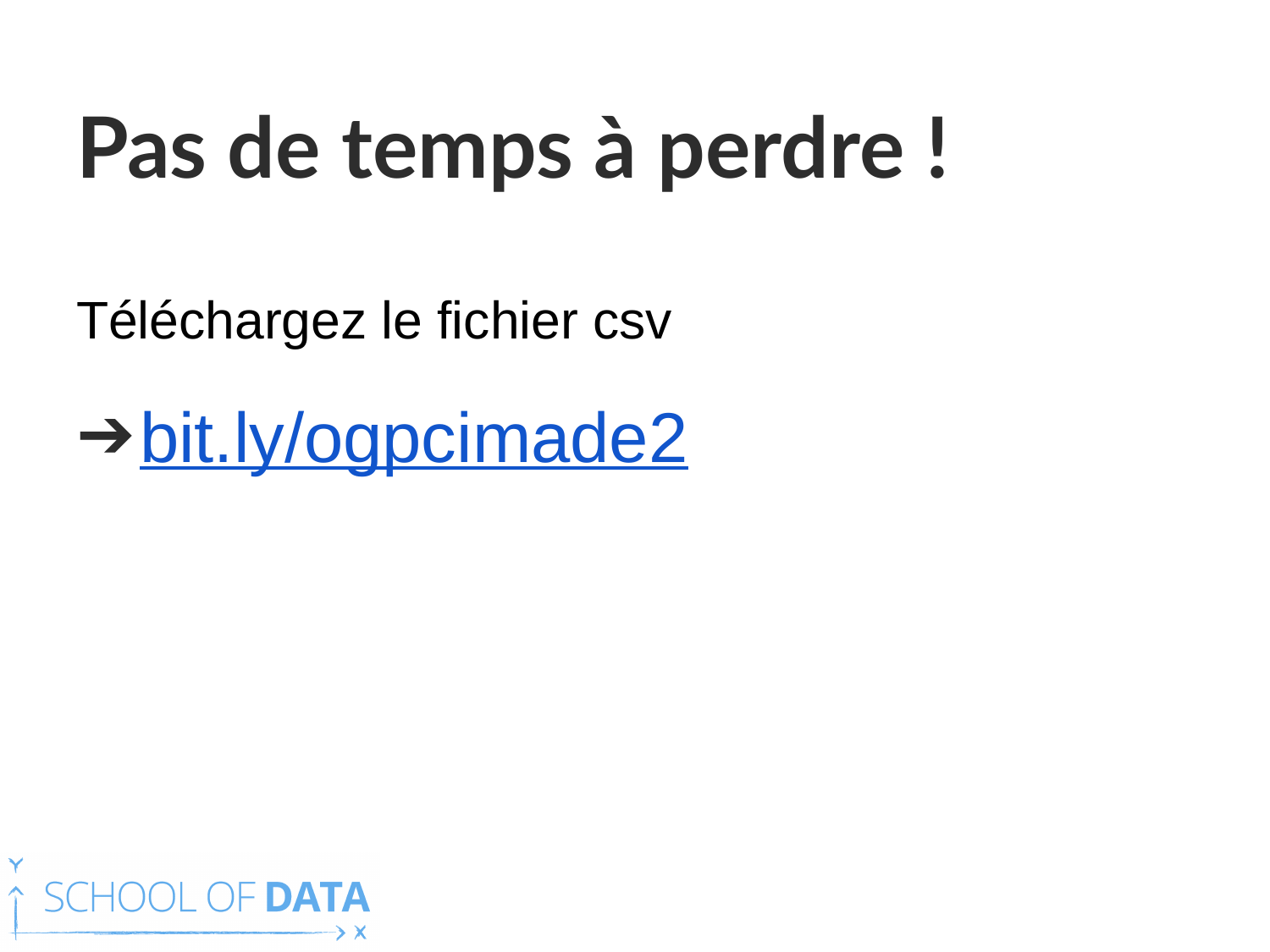

# Pas de temps à perdre !

Téléchargez le fichier csv
bit.ly/ogpcimade2